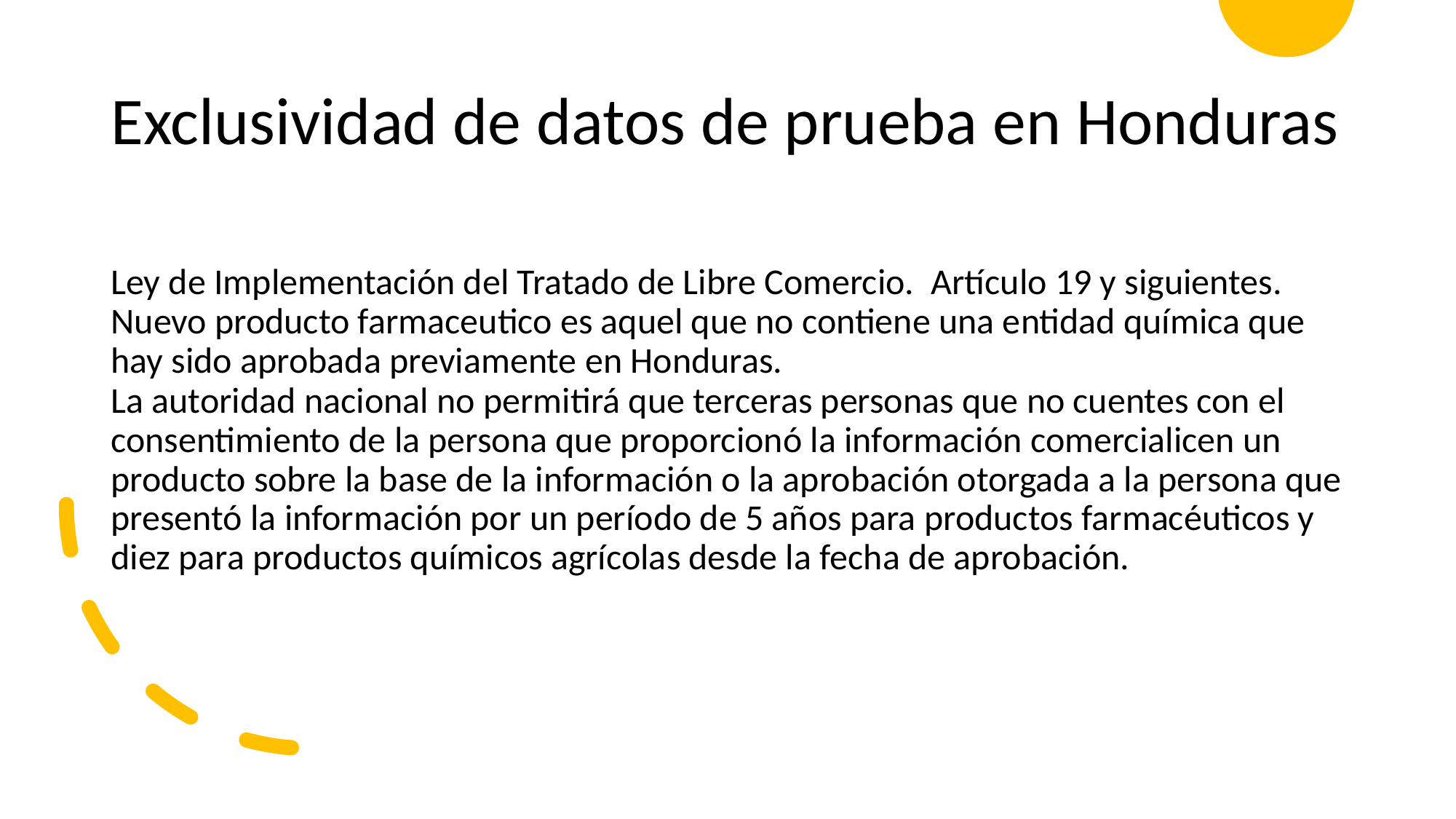

# Exclusividad de datos de prueba en Honduras

Ley de Implementación del Tratado de Libre Comercio.  Artículo 19 y siguientes. Nuevo producto farmaceutico es aquel que no contiene una entidad química que hay sido aprobada previamente en Honduras.
La autoridad nacional no permitirá que terceras personas que no cuentes con el consentimiento de la persona que proporcionó la información comercialicen un producto sobre la base de la información o la aprobación otorgada a la persona que presentó la información por un período de 5 años para productos farmacéuticos y diez para productos químicos agrícolas desde la fecha de aprobación.